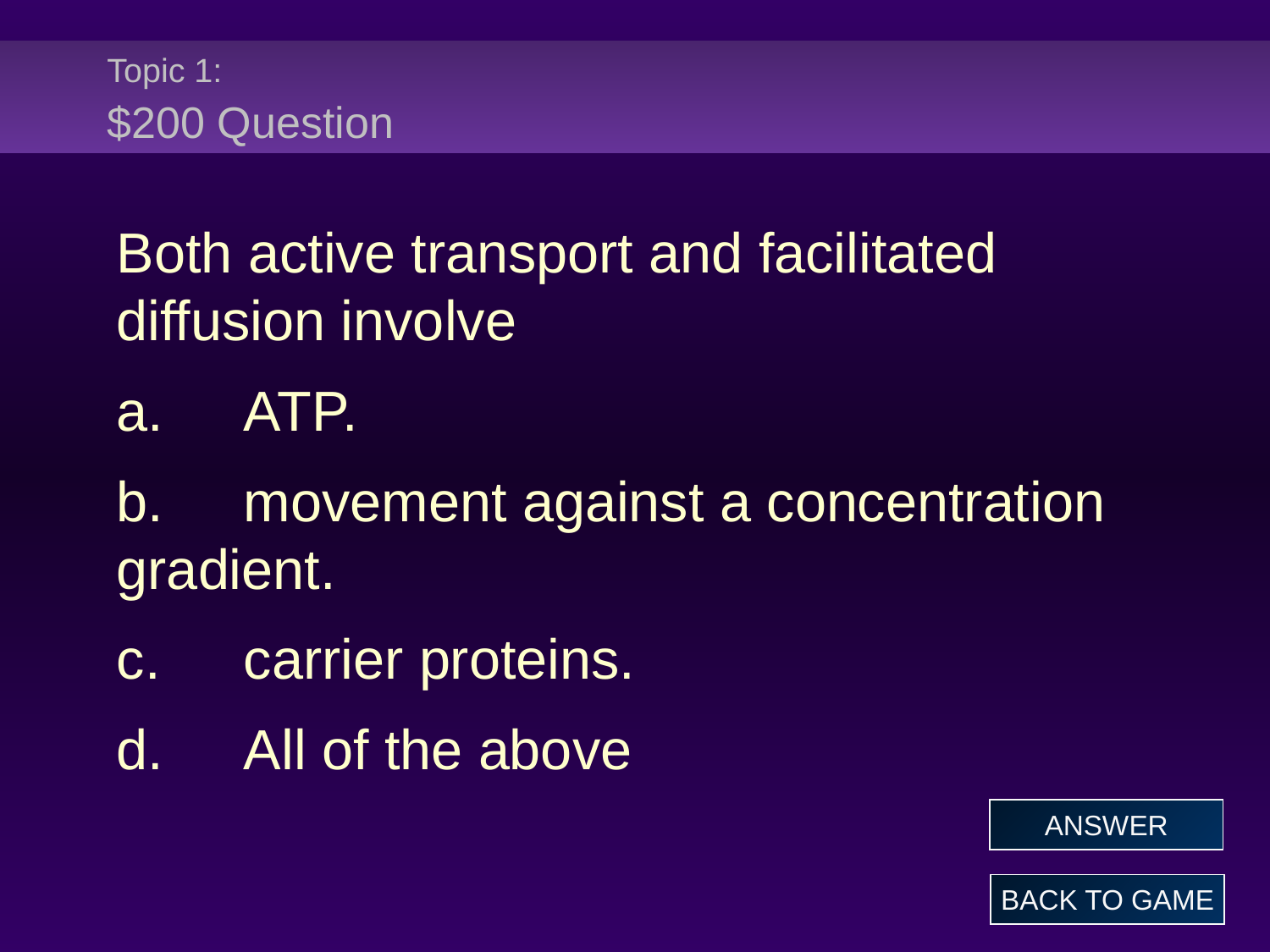

# Topic 1: $200 Question
Both active transport and facilitated diffusion involve
a.	ATP.
b.	movement against a concentration gradient.
c.	carrier proteins.
d.	All of the above

ANSWER
BACK TO GAME